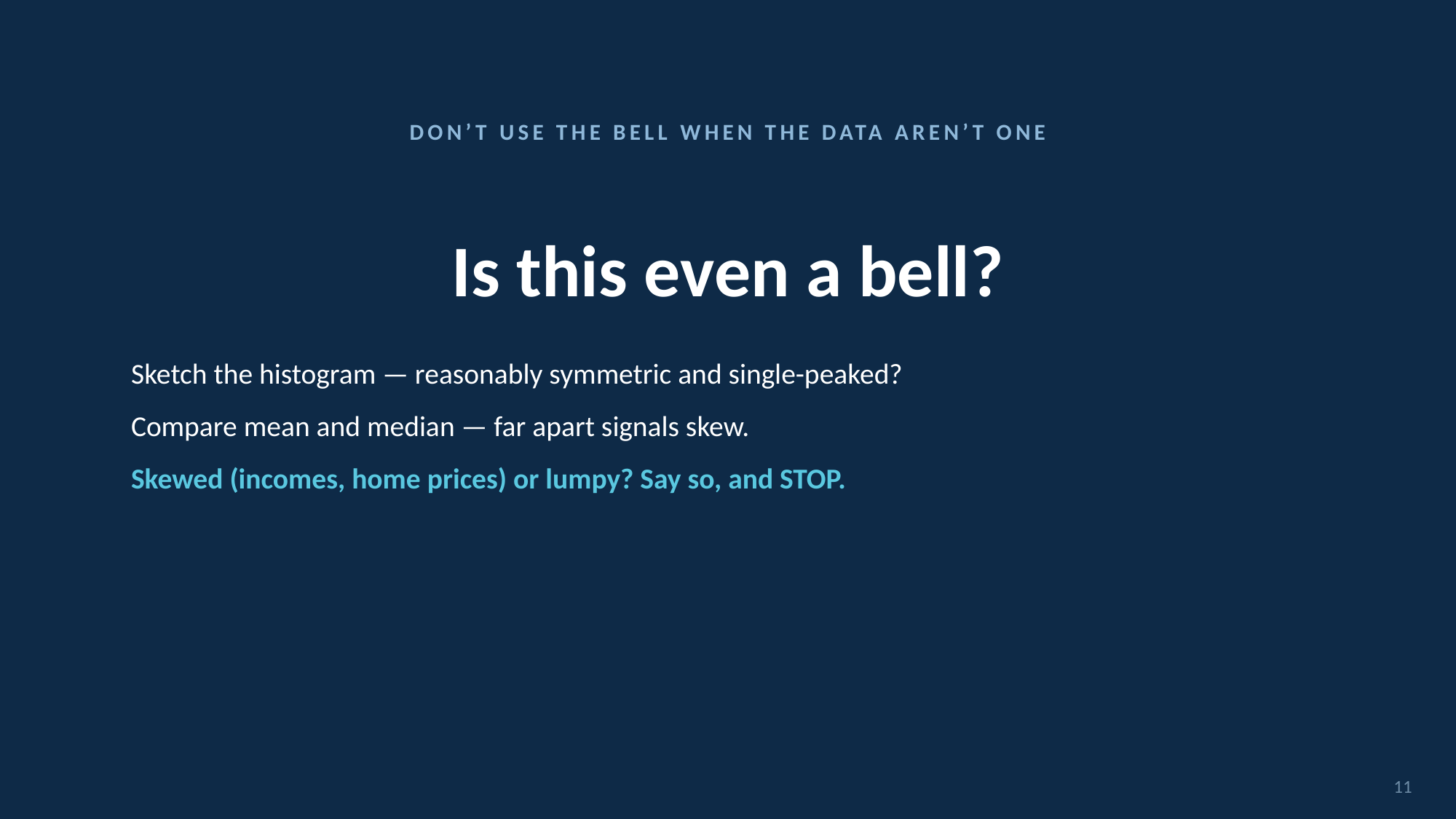

DON’T USE THE BELL WHEN THE DATA AREN’T ONE
Is this even a bell?
Sketch the histogram — reasonably symmetric and single-peaked?
Compare mean and median — far apart signals skew.
Skewed (incomes, home prices) or lumpy? Say so, and STOP.
11